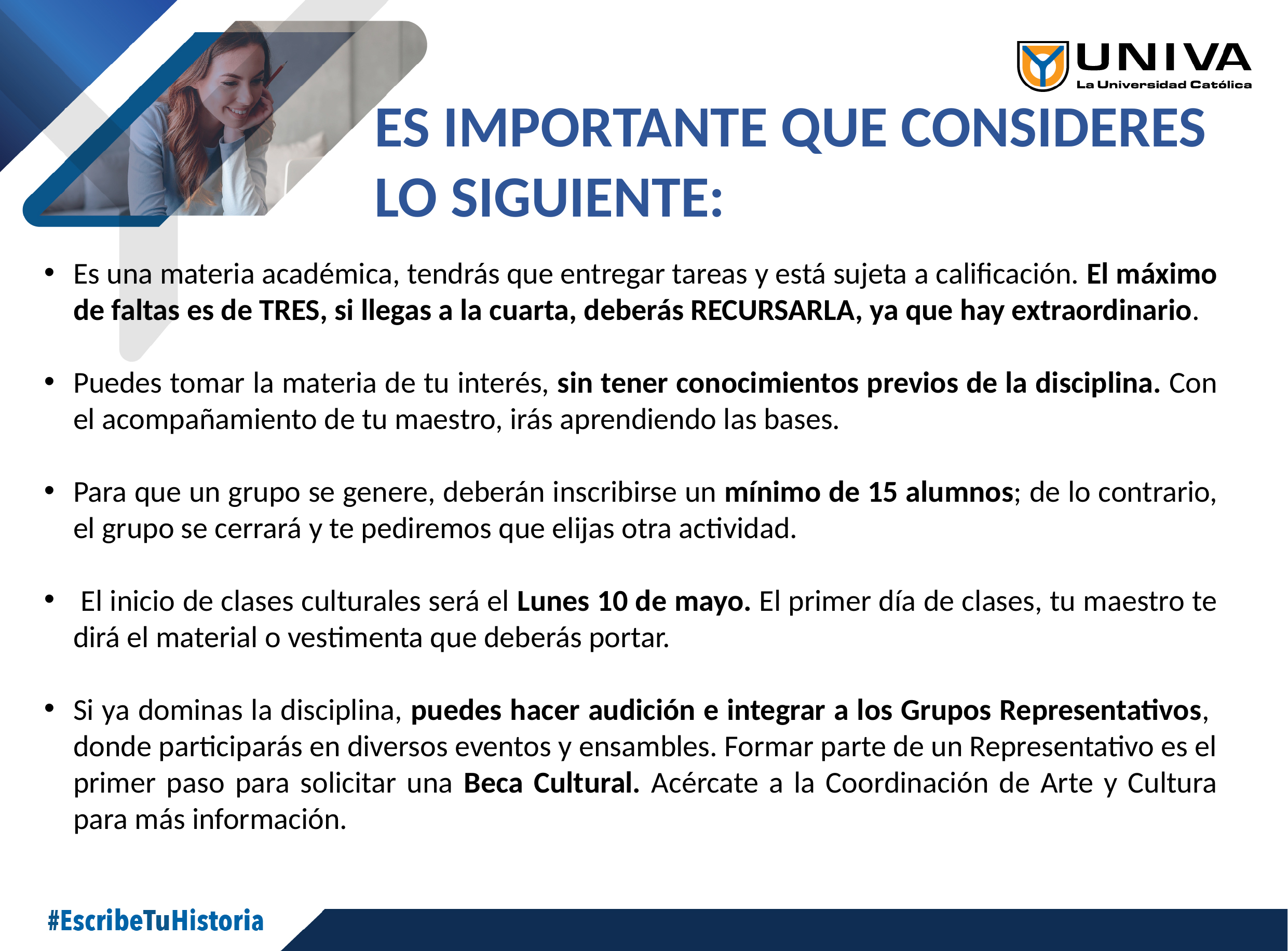

ES IMPORTANTE QUE CONSIDERES LO SIGUIENTE:
Es una materia académica, tendrás que entregar tareas y está sujeta a calificación. El máximo de faltas es de TRES, si llegas a la cuarta, deberás RECURSARLA, ya que hay extraordinario.

Puedes tomar la materia de tu interés, sin tener conocimientos previos de la disciplina. Con el acompañamiento de tu maestro, irás aprendiendo las bases.

Para que un grupo se genere, deberán inscribirse un mínimo de 15 alumnos; de lo contrario, el grupo se cerrará y te pediremos que elijas otra actividad.

 El inicio de clases culturales será el Lunes 10 de mayo. El primer día de clases, tu maestro te dirá el material o vestimenta que deberás portar.

Si ya dominas la disciplina, puedes hacer audición e integrar a los Grupos Representativos,  donde participarás en diversos eventos y ensambles. Formar parte de un Representativo es el primer paso para solicitar una Beca Cultural. Acércate a la Coordinación de Arte y Cultura para más información.